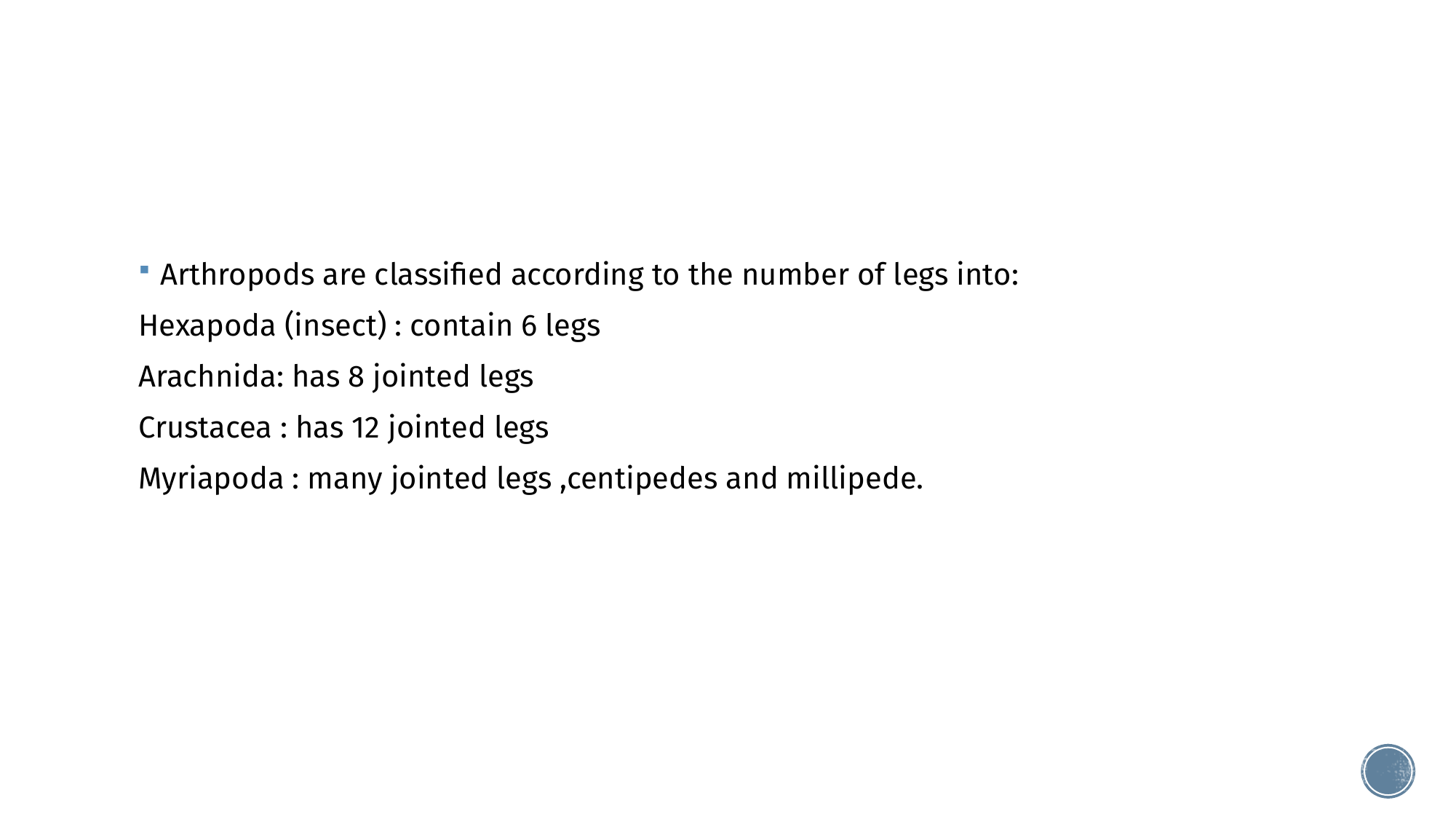

#
Arthropods are classified according to the number of legs into:
Hexapoda (insect) : contain 6 legs
Arachnida: has 8 jointed legs
Crustacea : has 12 jointed legs
Myriapoda : many jointed legs ,centipedes and millipede.